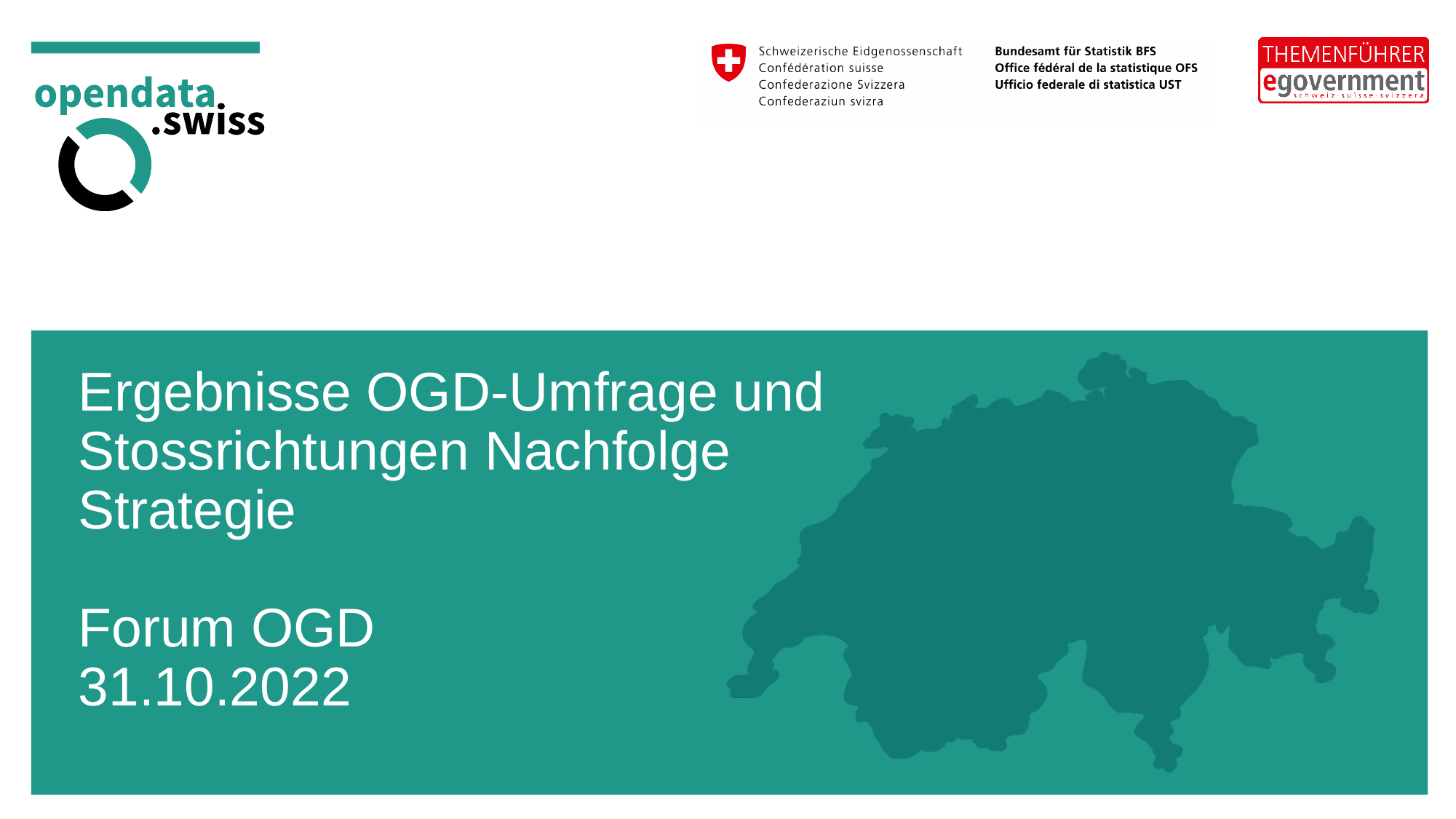

# Ergebnisse OGD-Umfrage und Stossrichtungen Nachfolge Strategie Forum OGD 31.10.2022